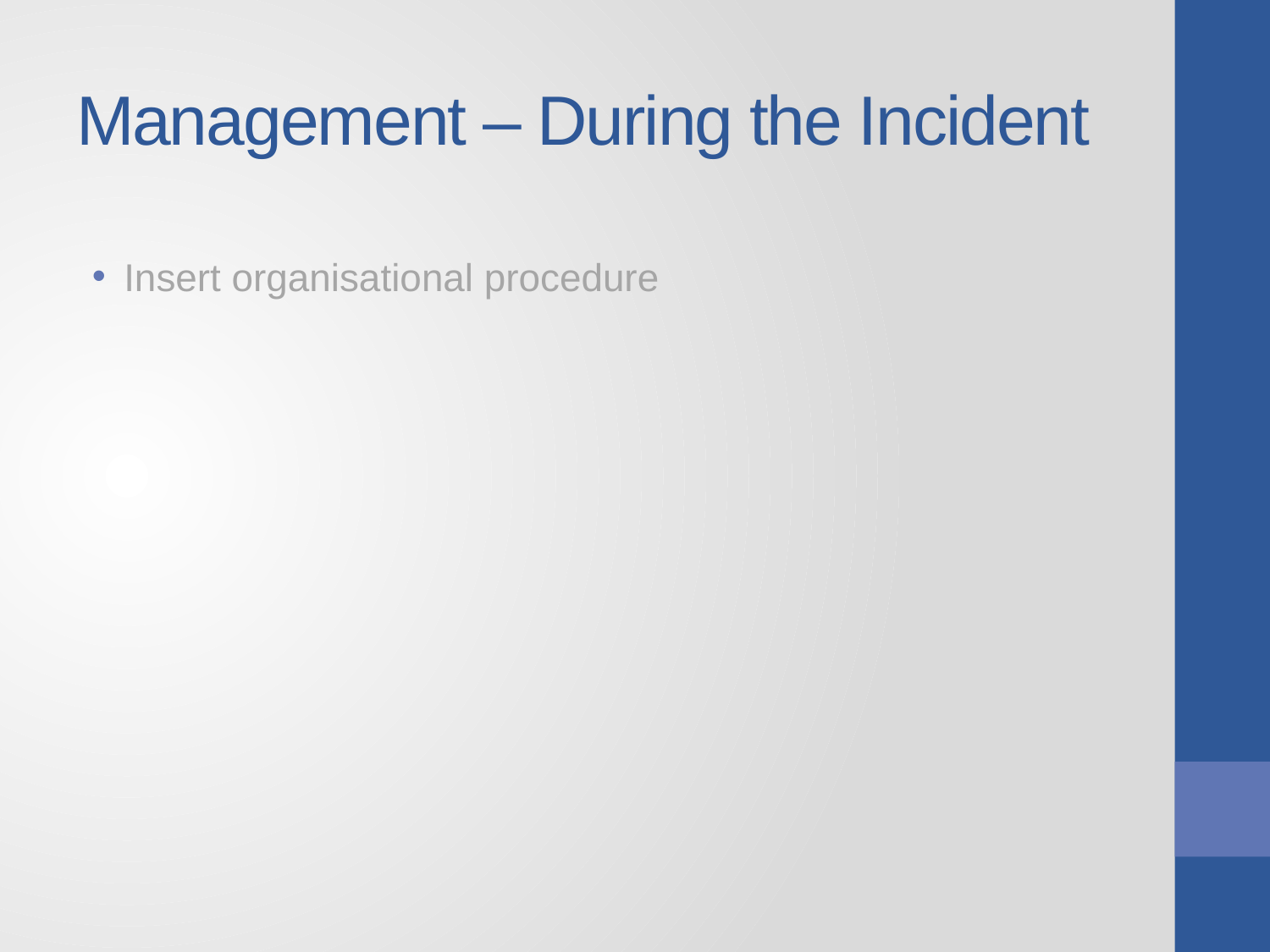

# Management – During the Incident
Insert organisational procedure